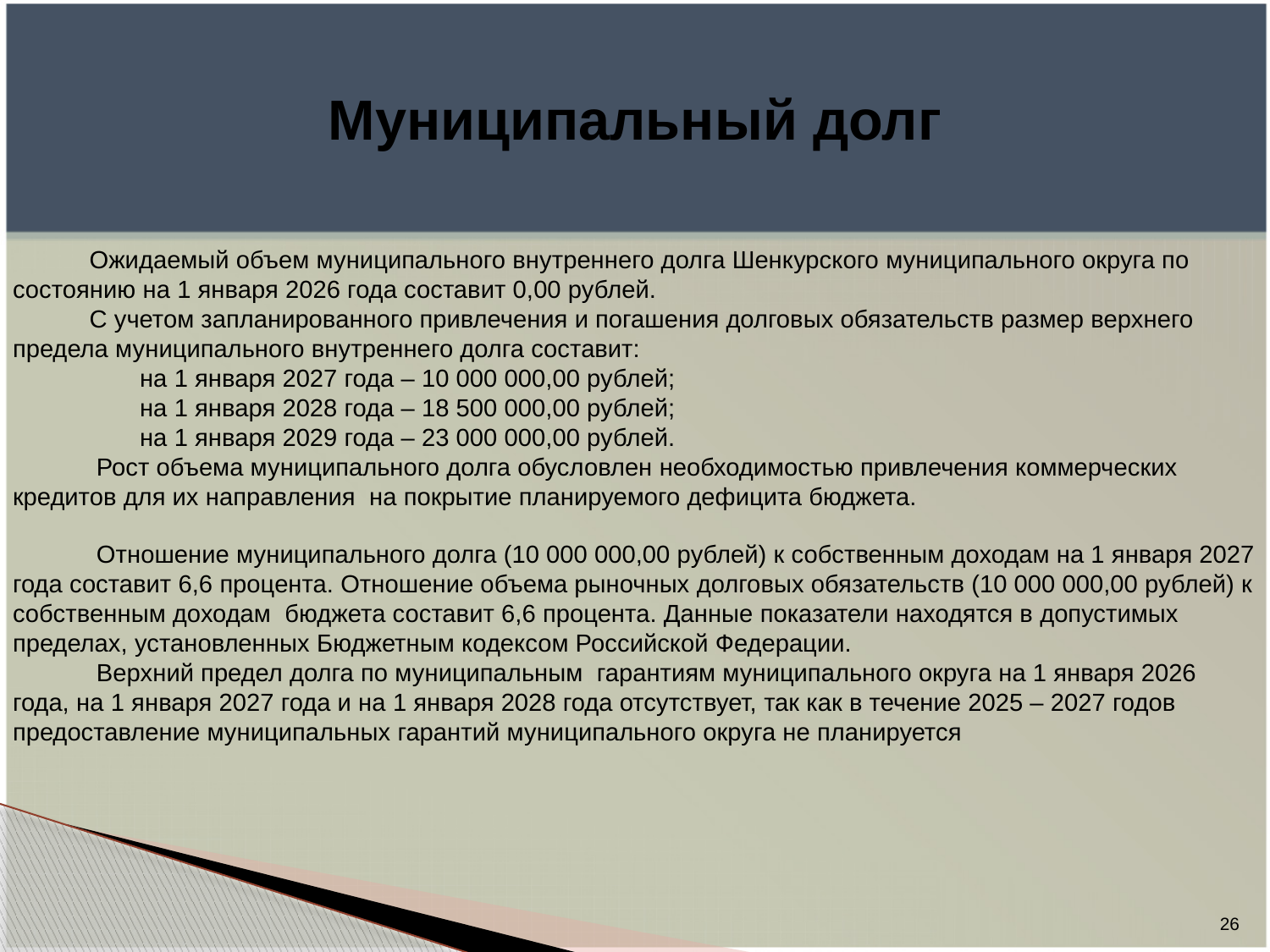

# Муниципальный долг
           Ожидаемый объем муниципального внутреннего долга Шенкурского муниципального округа по состоянию на 1 января 2026 года составит 0,00 рублей.
           С учетом запланированного привлечения и погашения долговых обязательств размер верхнего предела муниципального внутреннего долга составит:
	на 1 января 2027 года – 10 000 000,00 рублей;
	на 1 января 2028 года – 18 500 000,00 рублей;
	на 1 января 2029 года – 23 000 000,00 рублей.
            Рост объема муниципального долга обусловлен необходимостью привлечения коммерческих кредитов для их направления  на покрытие планируемого дефицита бюджета.
            Отношение муниципального долга (10 000 000,00 рублей) к собственным доходам на 1 января 2027 года составит 6,6 процента. Отношение объема рыночных долговых обязательств (10 000 000,00 рублей) к собственным доходам  бюджета составит 6,6 процента. Данные показатели находятся в допустимых пределах, установленных Бюджетным кодексом Российской Федерации.
            Верхний предел долга по муниципальным  гарантиям муниципального округа на 1 января 2026 года, на 1 января 2027 года и на 1 января 2028 года отсутствует, так как в течение 2025 – 2027 годов предоставление муниципальных гарантий муниципального округа не планируется
26